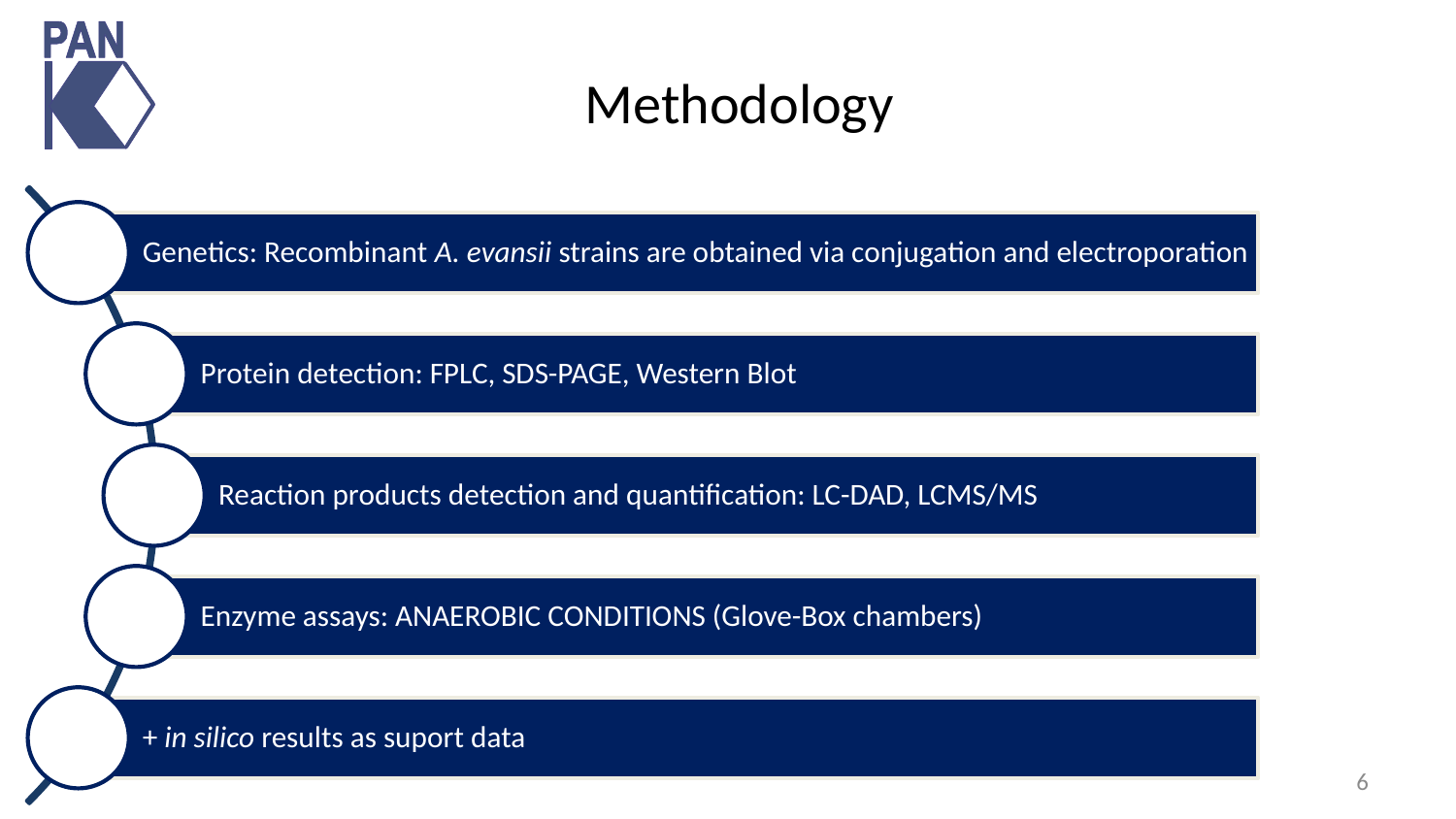

# Methodology
Genetics: Recombinant A. evansii strains are obtained via conjugation and electroporation
Protein detection: FPLC, SDS-PAGE, Western Blot
Reaction products detection and quantification: LC-DAD, LCMS/MS
Enzyme assays: ANAEROBIC CONDITIONS (Glove-Box chambers)
+ in silico results as suport data
6